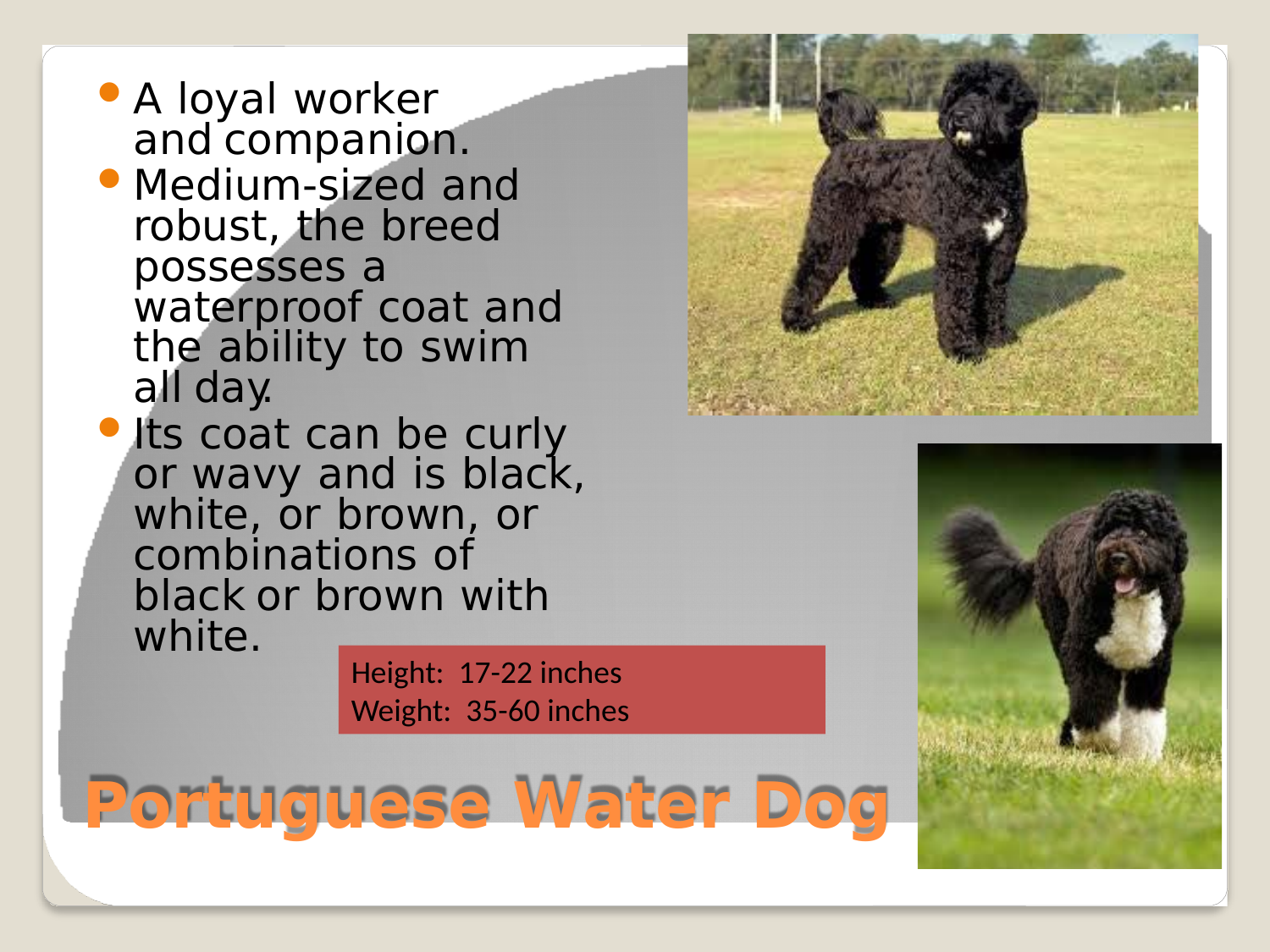

A loyal worker and companion.
Medium-sized and robust, the breed possesses a waterproof coat and the ability to swim all day.
Its coat can be curly or wavy and is black, white, or brown, or combinations of black or brown with white.

Height:  17-22 inches
Weight:  35-60 inches

Portuguese Water Dog